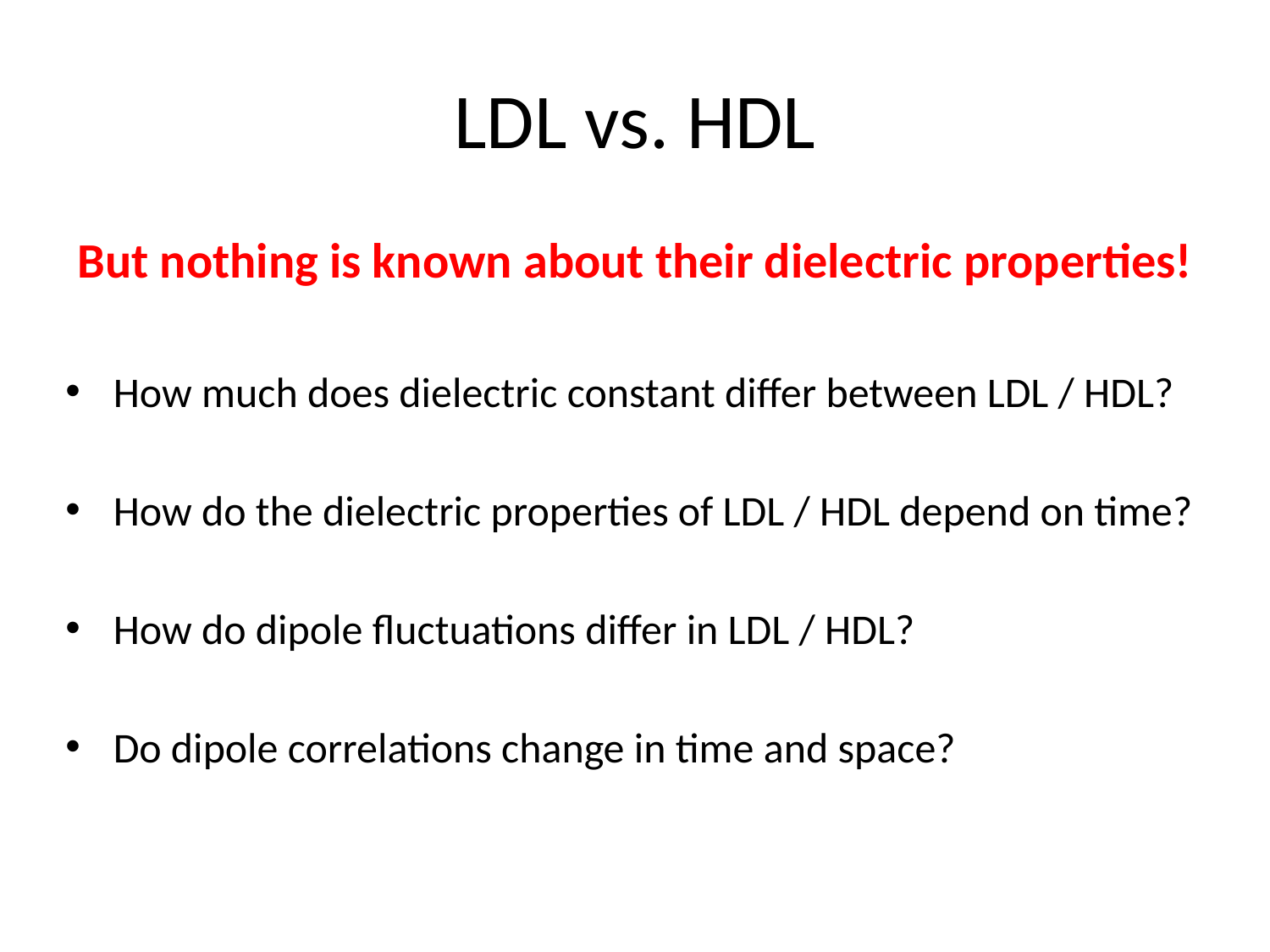

# LDL vs. HDL
But nothing is known about their dielectric properties!

How much does dielectric constant differ between LDL / HDL?

How do the dielectric properties of LDL / HDL depend on time?

How do dipole fluctuations differ in LDL / HDL?

Do dipole correlations change in time and space?